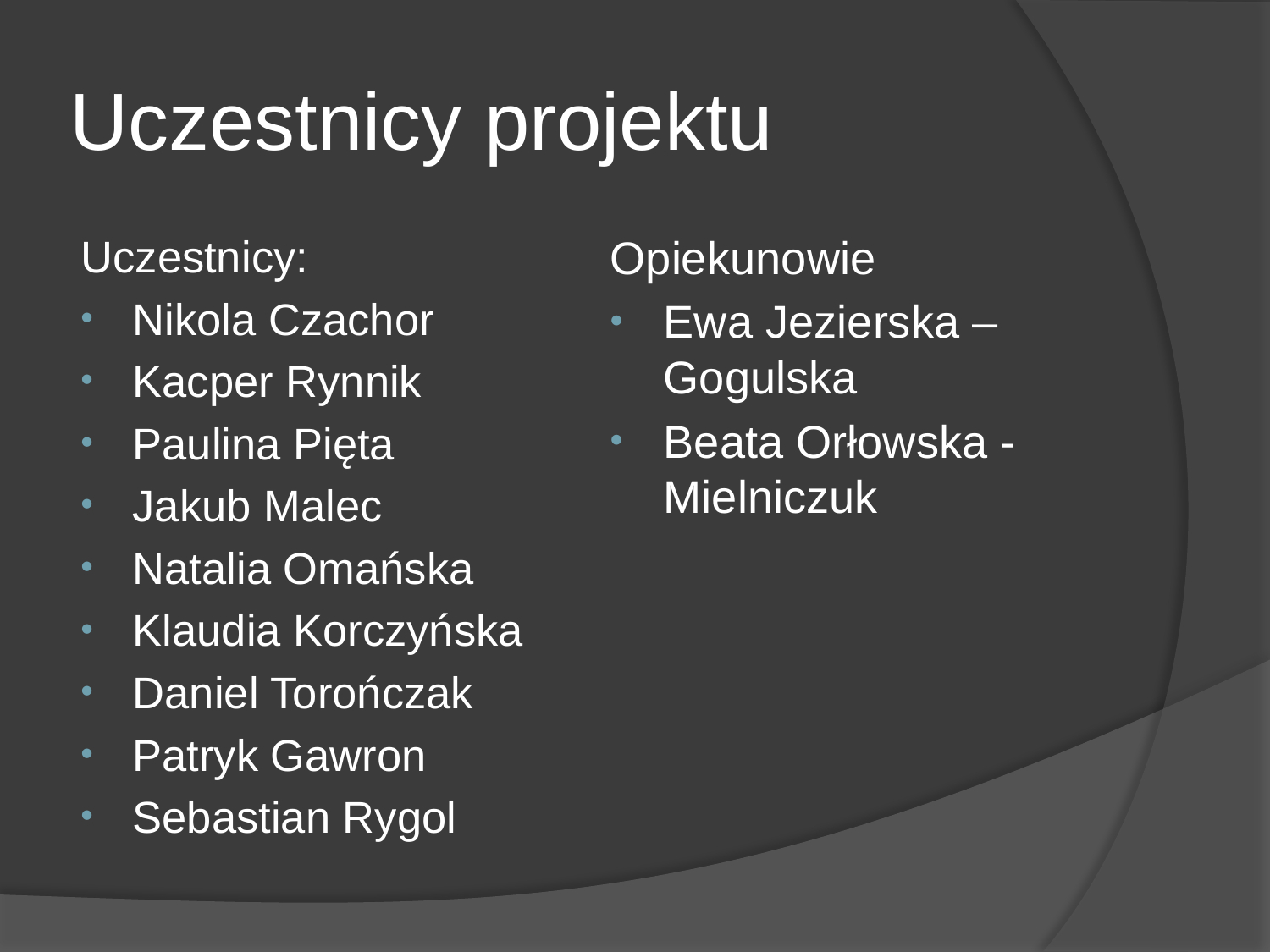

# Uczestnicy projektu
Uczestnicy:
Nikola Czachor
Kacper Rynnik
Paulina Pięta
Jakub Malec
Natalia Omańska
Klaudia Korczyńska
Daniel Torończak
Patryk Gawron
Sebastian Rygol
Opiekunowie
Ewa Jezierska – Gogulska
Beata Orłowska - Mielniczuk